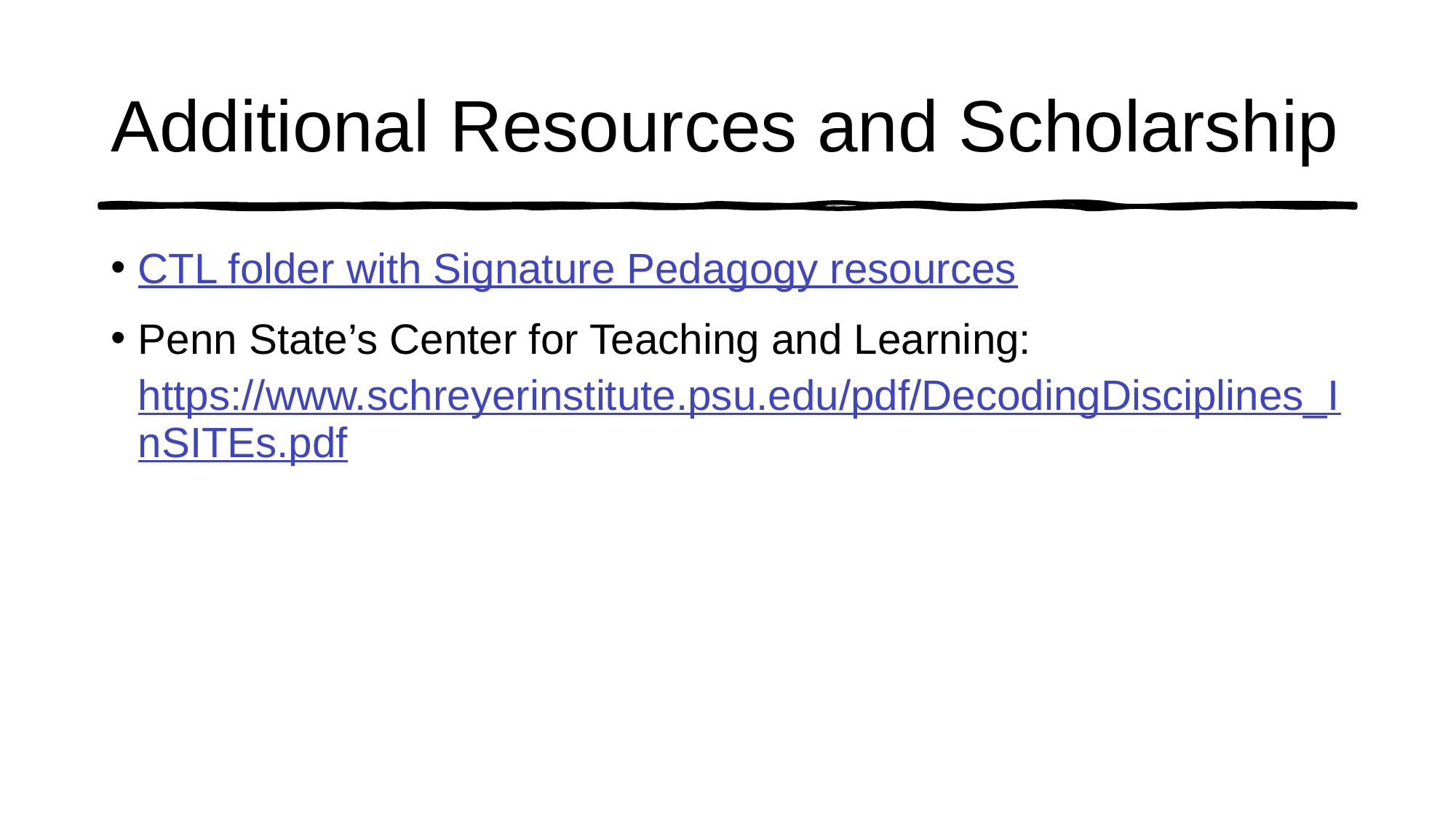

# Additional Resources and Scholarship
CTL folder with Signature Pedagogy resources
Penn State’s Center for Teaching and Learning: https://www.schreyerinstitute.psu.edu/pdf/DecodingDisciplines_InSITEs.pdf